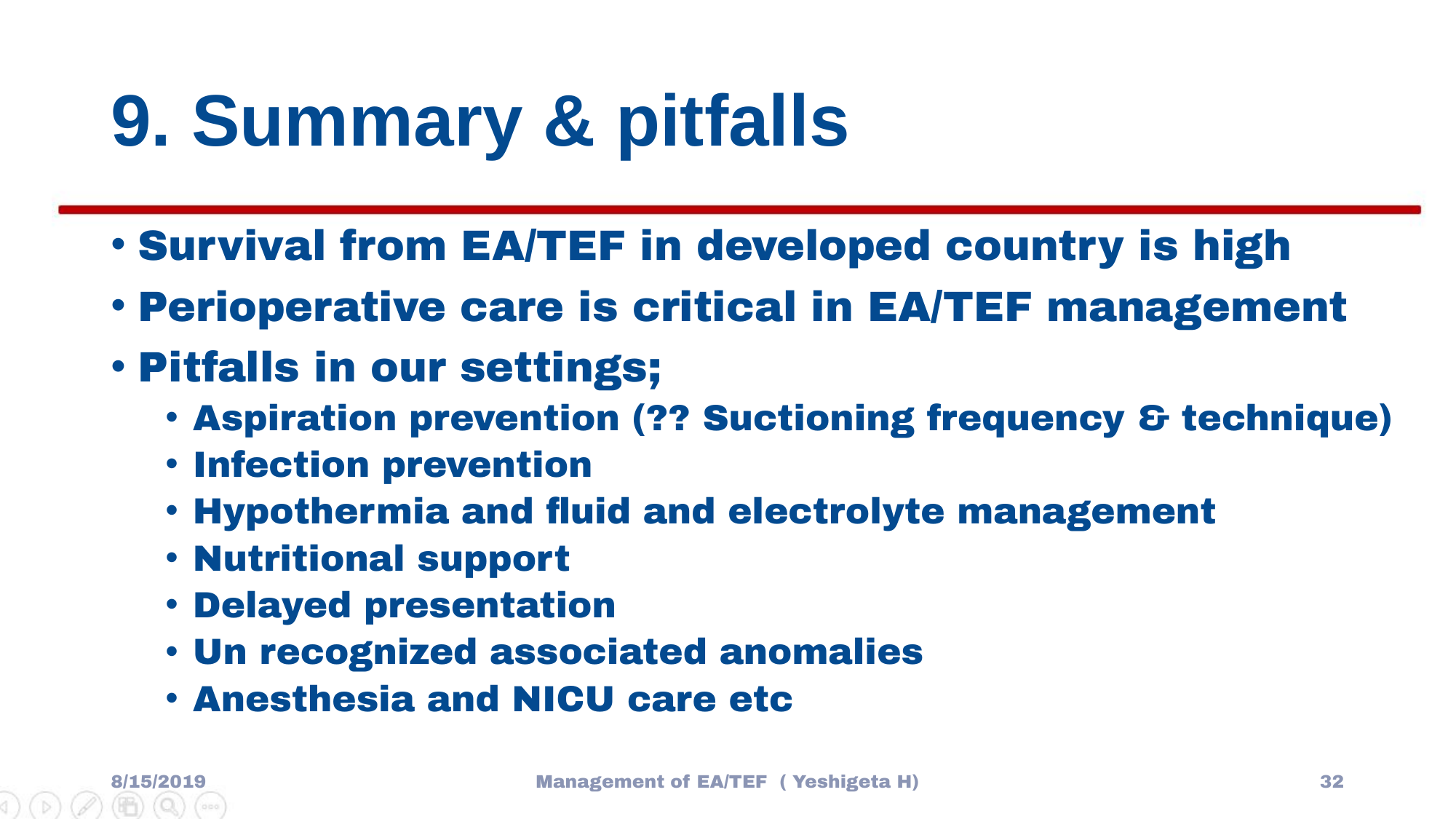

# 9. Summary & pitfalls
Survival from EA/TEF in developed country is high
Perioperative care is critical in EA/TEF management
Pitfalls in our settings;
Aspiration prevention (?? Suctioning frequency & technique)
Infection prevention
Hypothermia and fluid and electrolyte management
Nutritional support
Delayed presentation
Un recognized associated anomalies
Anesthesia and NICU care etc

8/15/2019
Management of EA/TEF  ( Yeshigeta H)
32